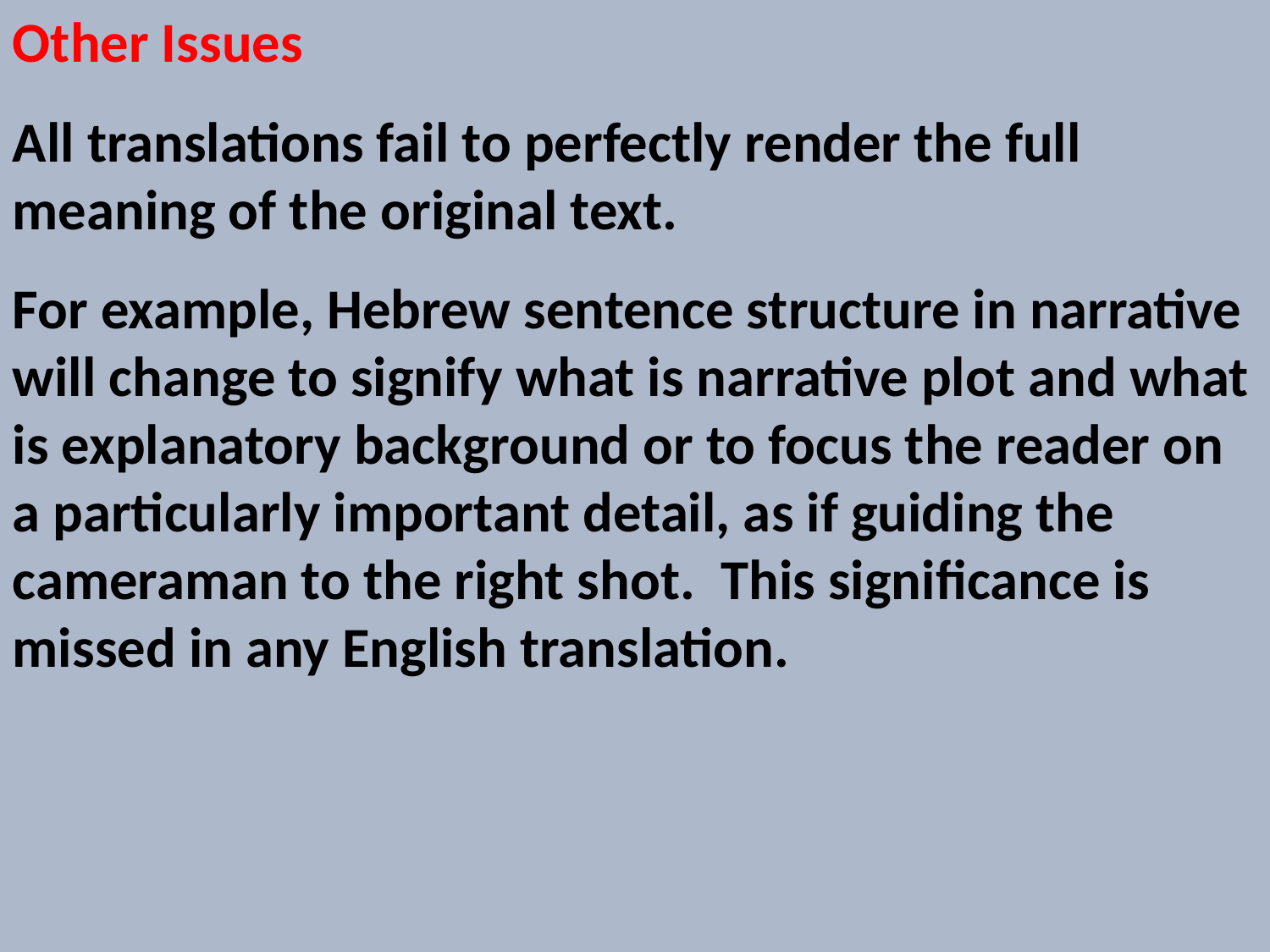

Other Issues
All translations fail to perfectly render the full meaning of the original text.
For example, Hebrew sentence structure in narrative will change to signify what is narrative plot and what is explanatory background or to focus the reader on a particularly important detail, as if guiding the cameraman to the right shot.  This significance is missed in any English translation.